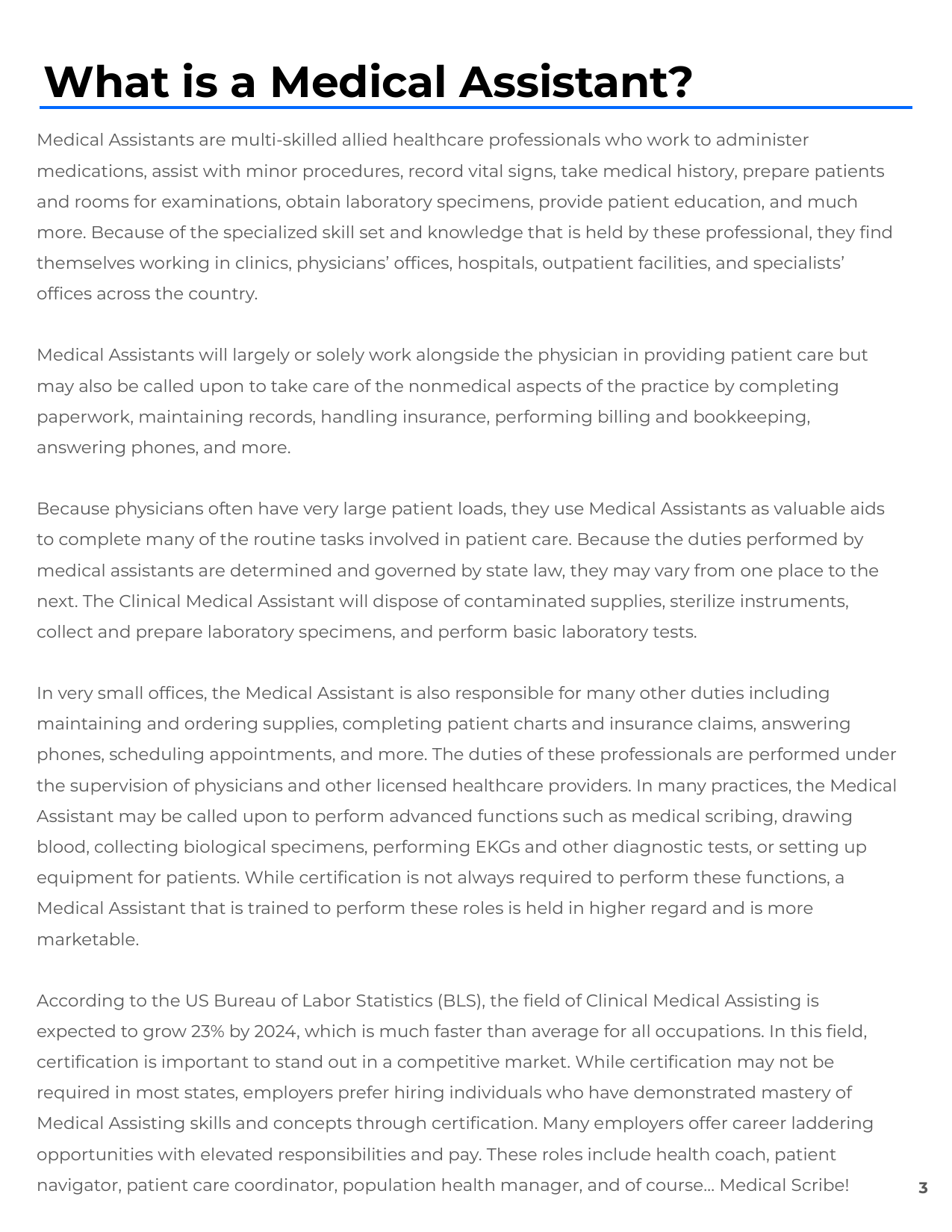

# What is a Medical Assistant?
Medical Assistants are multi-skilled allied healthcare professionals who work to administer medications, assist with minor procedures, record vital signs, take medical history, prepare patients and rooms for examinations, obtain laboratory specimens, provide patient education, and much more. Because of the specialized skill set and knowledge that is held by these professional, they find themselves working in clinics, physicians’ offices, hospitals, outpatient facilities, and specialists’ offices across the country.

Medical Assistants will largely or solely work alongside the physician in providing patient care but may also be called upon to take care of the nonmedical aspects of the practice by completing paperwork, maintaining records, handling insurance, performing billing and bookkeeping, answering phones, and more.

Because physicians often have very large patient loads, they use Medical Assistants as valuable aids to complete many of the routine tasks involved in patient care. Because the duties performed by medical assistants are determined and governed by state law, they may vary from one place to the next. The Clinical Medical Assistant will dispose of contaminated supplies, sterilize instruments, collect and prepare laboratory specimens, and perform basic laboratory tests.

In very small offices, the Medical Assistant is also responsible for many other duties including maintaining and ordering supplies, completing patient charts and insurance claims, answering phones, scheduling appointments, and more. The duties of these professionals are performed under the supervision of physicians and other licensed healthcare providers. In many practices, the Medical Assistant may be called upon to perform advanced functions such as medical scribing, drawing blood, collecting biological specimens, performing EKGs and other diagnostic tests, or setting up equipment for patients. While certification is not always required to perform these functions, a Medical Assistant that is trained to perform these roles is held in higher regard and is more marketable.

According to the US Bureau of Labor Statistics (BLS), the field of Clinical Medical Assisting is expected to grow 23% by 2024, which is much faster than average for all occupations. In this field, certification is important to stand out in a competitive market. While certification may not be required in most states, employers prefer hiring individuals who have demonstrated mastery of Medical Assisting skills and concepts through certification. Many employers offer career laddering opportunities with elevated responsibilities and pay. These roles include health coach, patient navigator, patient care coordinator, population health manager, and of course… Medical Scribe!

3